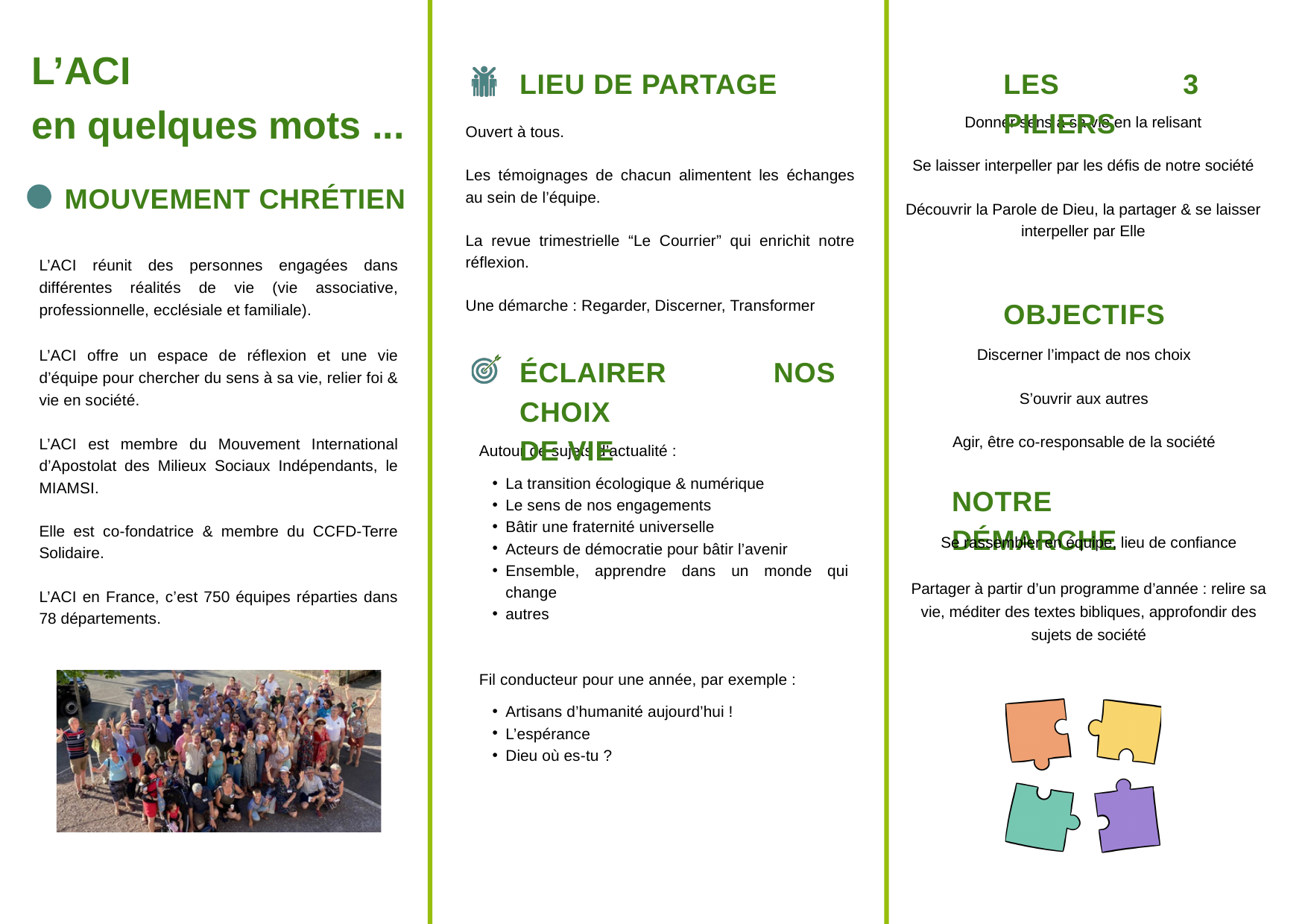

L’ACI
en quelques mots ...
LIEU DE PARTAGE
LES 3 PILIERS

Donner sens à sa vie en la relisant

Se laisser interpeller par les défis de notre société

Découvrir la Parole de Dieu, la partager & se laisser interpeller par Elle
Ouvert à tous.

Les témoignages de chacun alimentent les échanges au sein de l’équipe.

La revue trimestrielle “Le Courrier” qui enrichit notre réflexion.

Une démarche : Regarder, Discerner, Transformer
MOUVEMENT CHRÉTIEN

L’ACI réunit des personnes engagées dans différentes réalités de vie (vie associative, professionnelle, ecclésiale et familiale).

L’ACI offre un espace de réflexion et une vie d’équipe pour chercher du sens à sa vie, relier foi & vie en société.

L’ACI est membre du Mouvement International d’Apostolat des Milieux Sociaux Indépendants, le MIAMSI.

Elle est co-fondatrice & membre du CCFD-Terre Solidaire.

L’ACI en France, c’est 750 équipes réparties dans 78 départements.
OBJECTIFS
Discerner l’impact de nos choix

S’ouvrir aux autres

Agir, être co-responsable de la société
ÉCLAIRER NOS CHOIX
DE VIE

Autour de sujets d’actualité :

La transition écologique & numérique
Le sens de nos engagements
Bâtir une fraternité universelle
Acteurs de démocratie pour bâtir l’avenir
Ensemble, apprendre dans un monde qui change
autres

Fil conducteur pour une année, par exemple :

Artisans d’humanité aujourd’hui !
L’espérance
Dieu où es-tu ?
NOTRE DÉMARCHE
Se rassembler en équipe, lieu de confiance

Partager à partir d’un programme d’année : relire sa vie, méditer des textes bibliques, approfondir des sujets de société